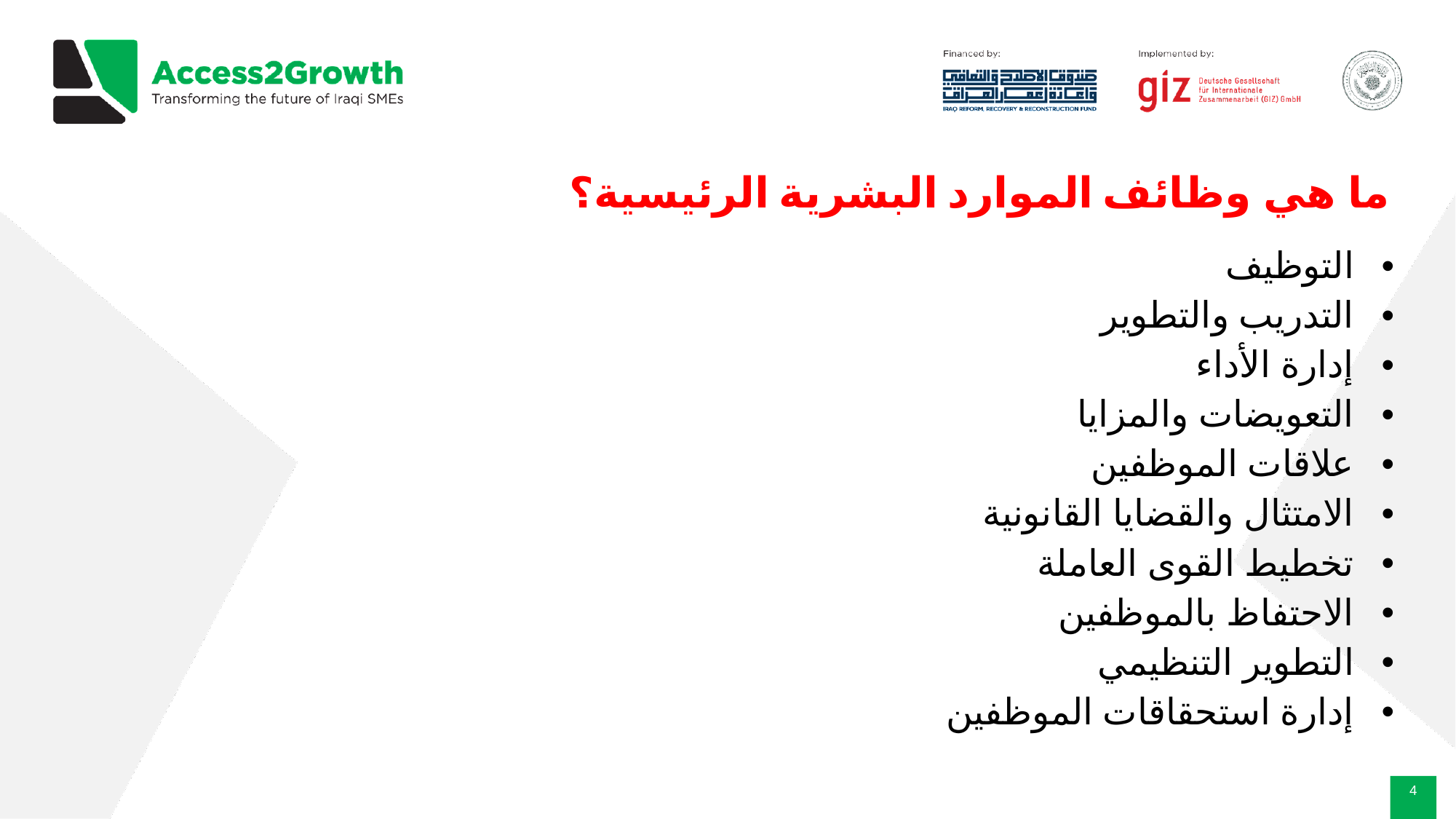

# ما هي وظائف الموارد البشرية الرئيسية؟
التوظيف
التدريب والتطوير
إدارة الأداء
التعويضات والمزايا
علاقات الموظفين
الامتثال والقضايا القانونية
تخطيط القوى العاملة
الاحتفاظ بالموظفين
التطوير التنظيمي
إدارة استحقاقات الموظفين

4